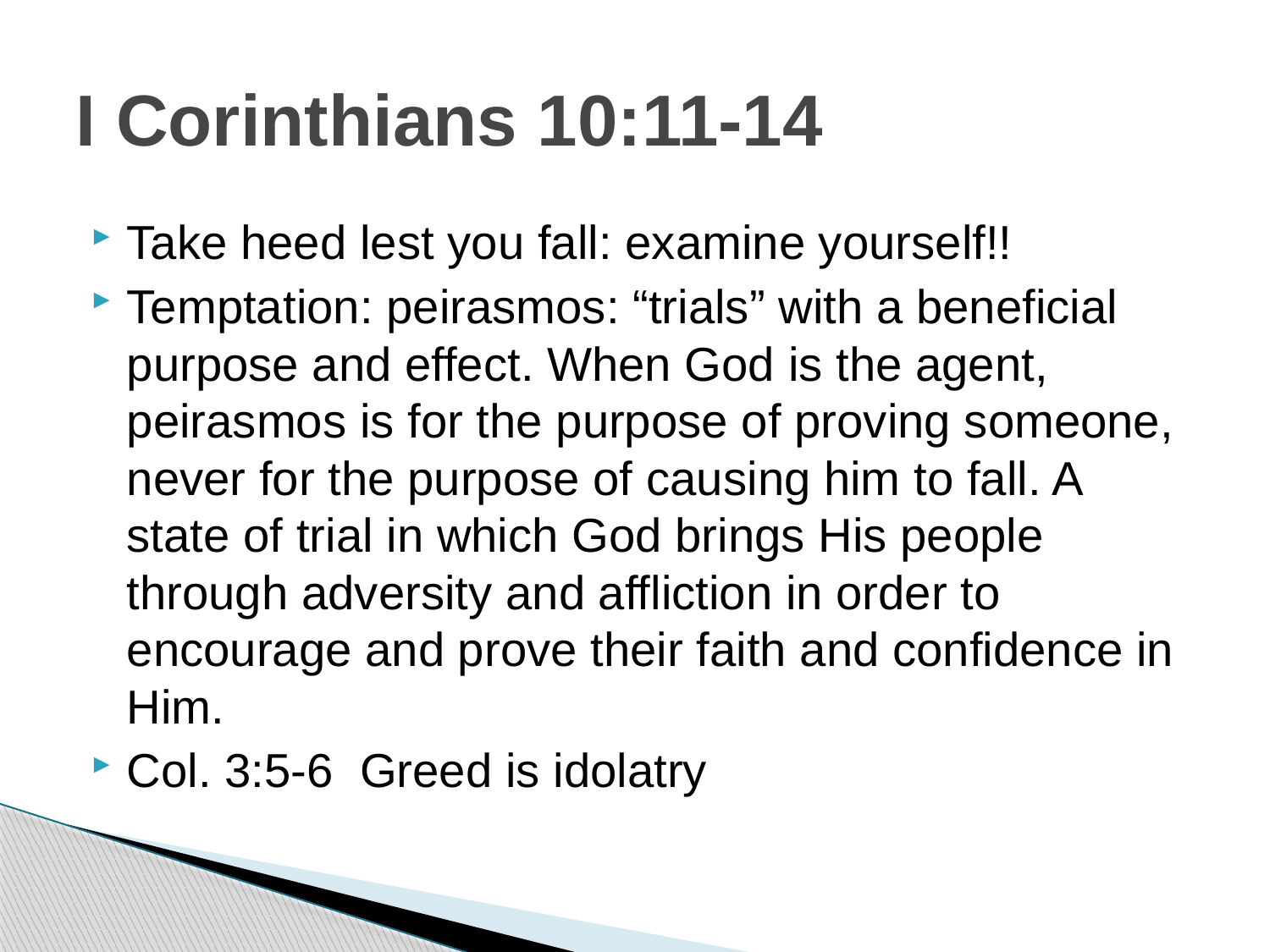

# I Corinthians 10:11-14
Take heed lest you fall: examine yourself!!
Temptation: peirasmos: “trials” with a beneficial purpose and effect. When God is the agent, peirasmos is for the purpose of proving someone, never for the purpose of causing him to fall. A state of trial in which God brings His people through adversity and affliction in order to encourage and prove their faith and confidence in Him.
Col. 3:5-6  Greed is idolatry